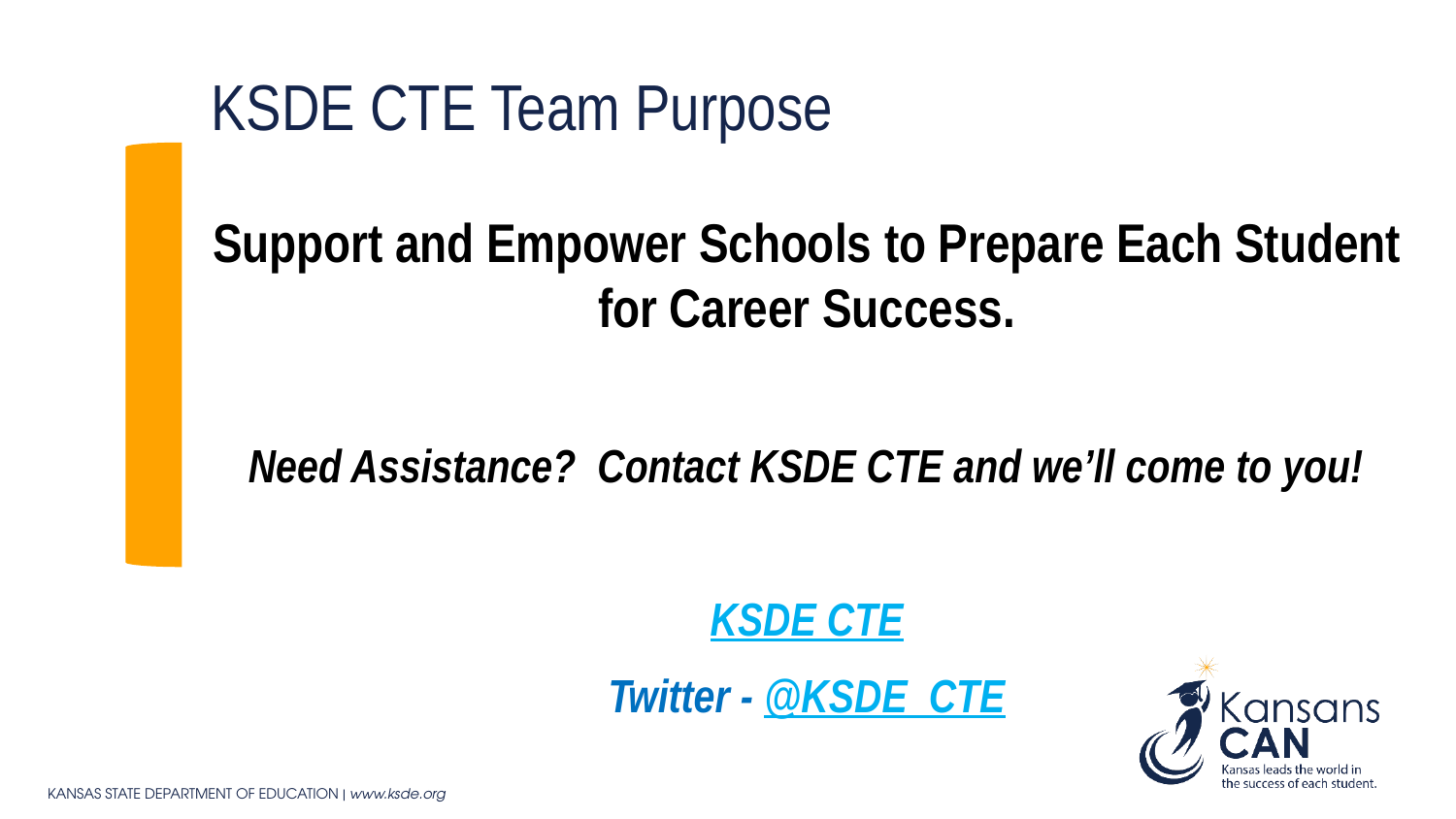

# KSDE CTE Team Purpose
Support and Empower Schools to Prepare Each Student for Career Success.

Need Assistance?  Contact KSDE CTE and we’ll come to you!

KSDE CTE
Twitter - @KSDE_CTE